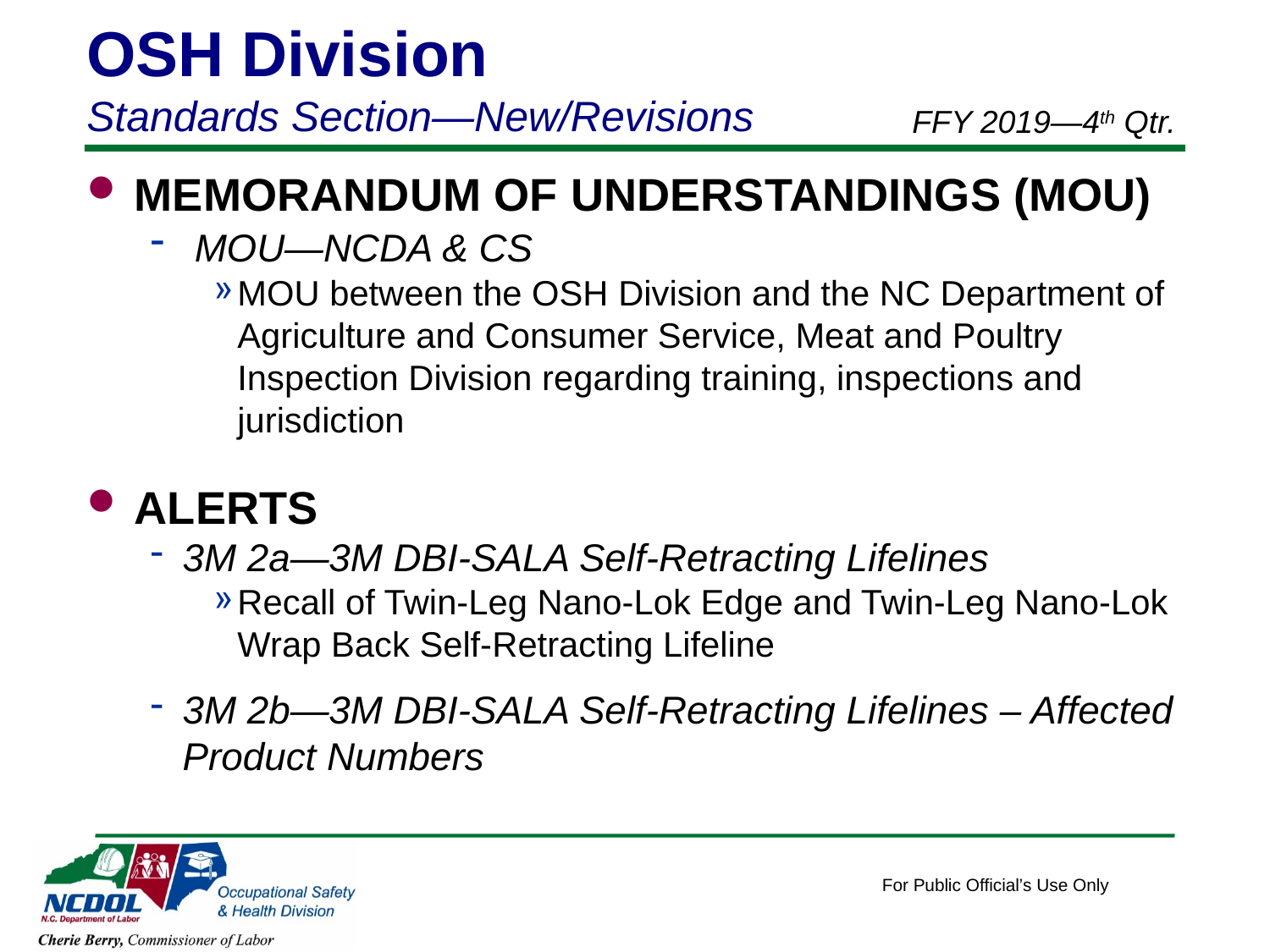

OSH Division
Standards Section—New/Revisions
FFY 2019—4th Qtr.
MEMORANDUM OF UNDERSTANDINGS (MOU)
 MOU—NCDA & CS
MOU between the OSH Division and the NC Department of Agriculture and Consumer Service, Meat and Poultry Inspection Division regarding training, inspections and jurisdiction

ALERTS
3M 2a—3M DBI-SALA Self-Retracting Lifelines
Recall of Twin-Leg Nano-Lok Edge and Twin-Leg Nano-Lok Wrap Back Self-Retracting Lifeline

3M 2b—3M DBI-SALA Self-Retracting Lifelines – Affected Product Numbers